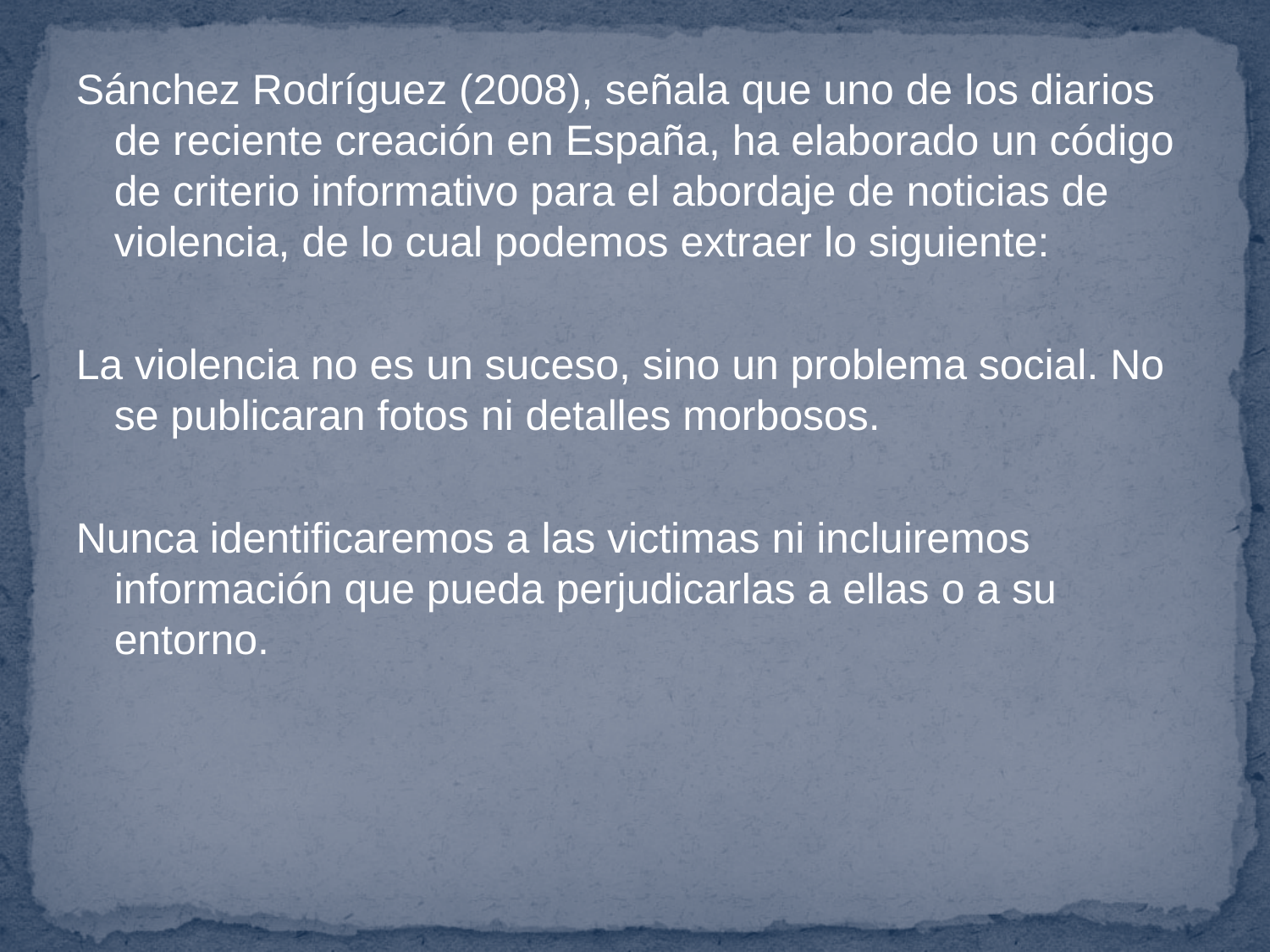

#
Sánchez Rodríguez (2008), señala que uno de los diarios de reciente creación en España, ha elaborado un código de criterio informativo para el abordaje de noticias de violencia, de lo cual podemos extraer lo siguiente:

La violencia no es un suceso, sino un problema social. No se publicaran fotos ni detalles morbosos.

Nunca identificaremos a las victimas ni incluiremos información que pueda perjudicarlas a ellas o a su entorno.